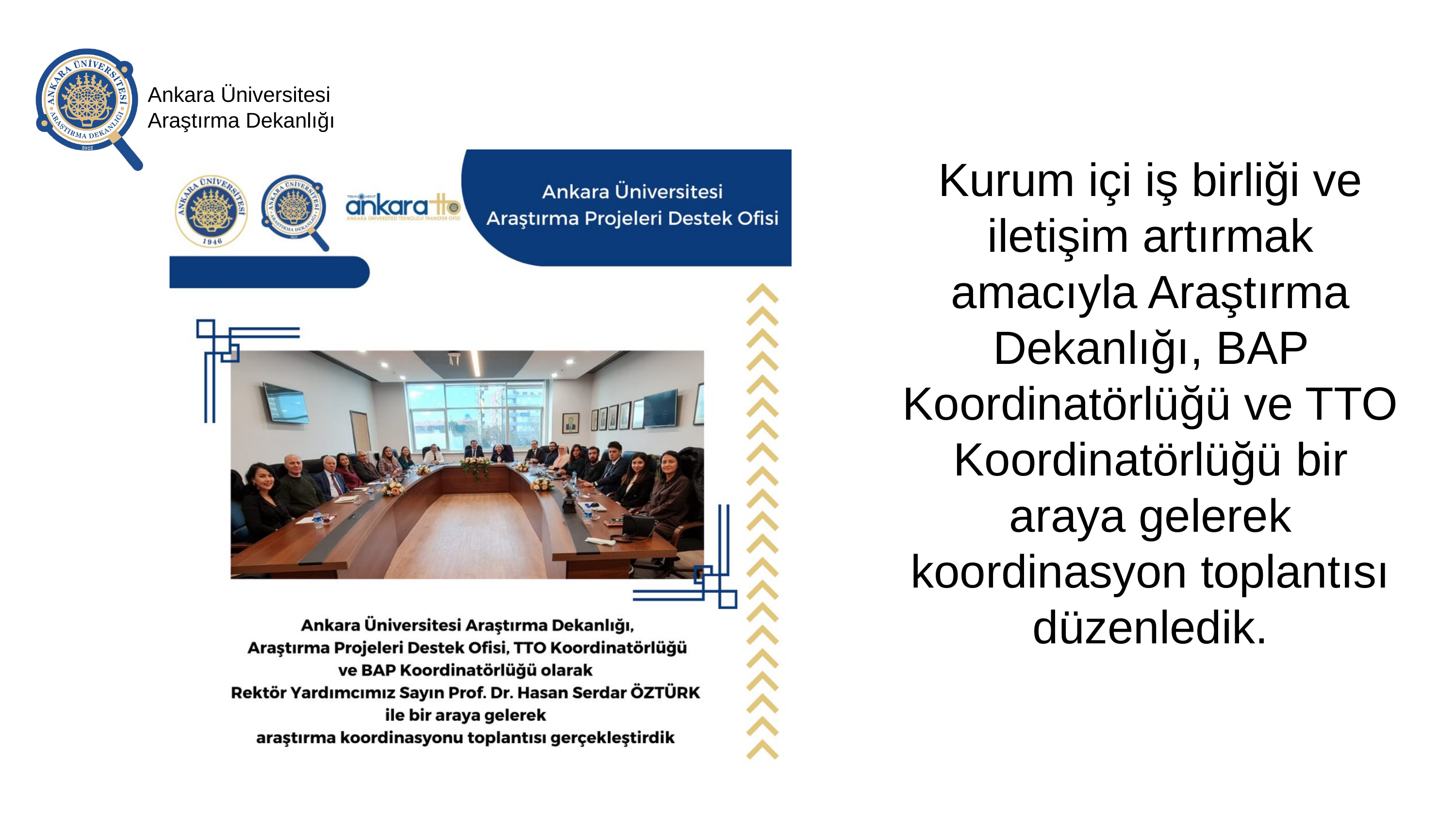

Ankara Üniversitesi Araştırma Dekanlığı

Kurum içi iş birliği ve iletişim artırmak amacıyla Araştırma Dekanlığı, BAP Koordinatörlüğü ve TTO Koordinatörlüğü bir araya gelerek koordinasyon toplantısı düzenledik.